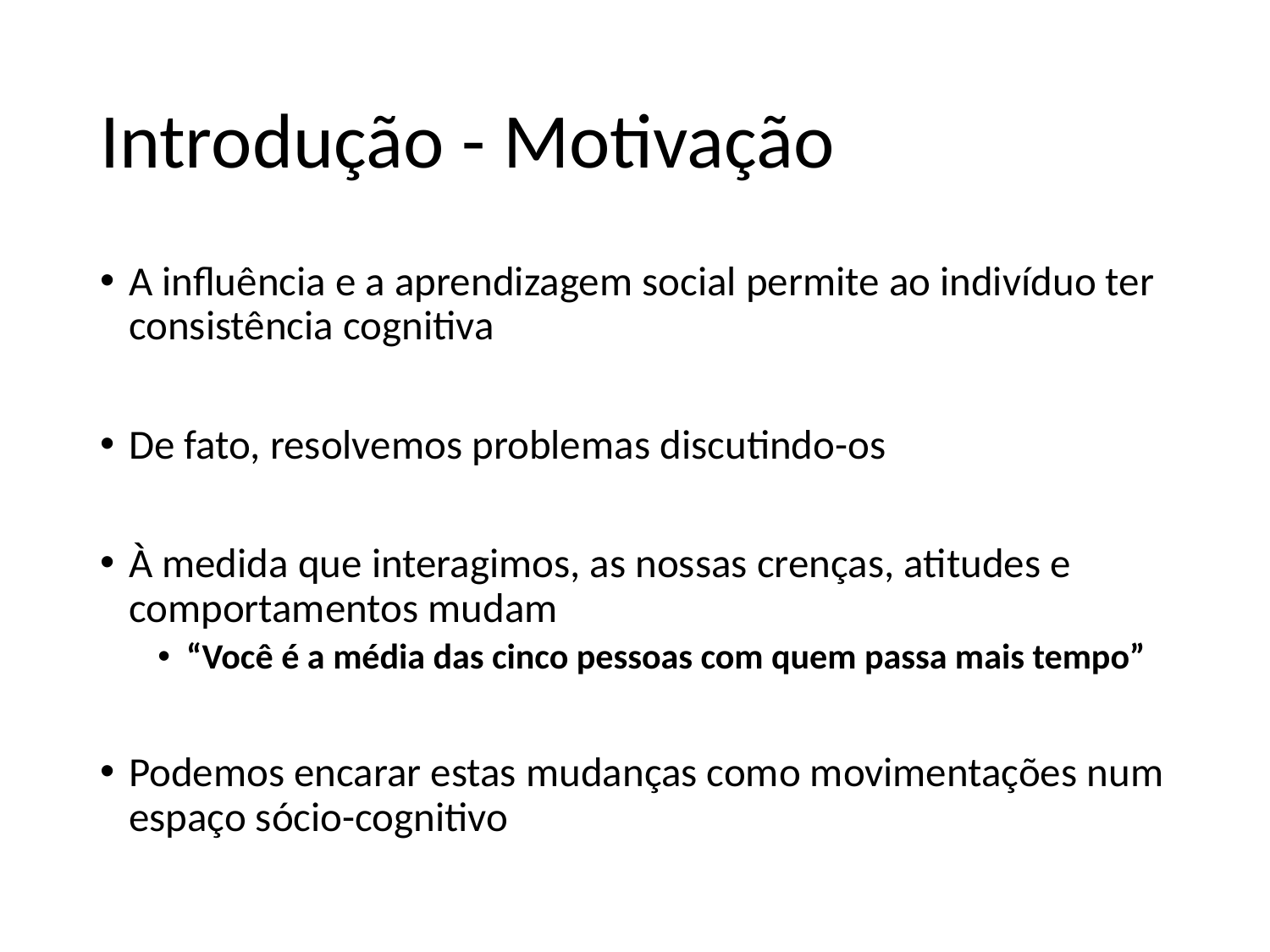

# Introdução - Motivação
A influência e a aprendizagem social permite ao indivíduo ter consistência cognitiva

De fato, resolvemos problemas discutindo-os

À medida que interagimos, as nossas crenças, atitudes e comportamentos mudam
“Você é a média das cinco pessoas com quem passa mais tempo”

Podemos encarar estas mudanças como movimentações num espaço sócio-cognitivo